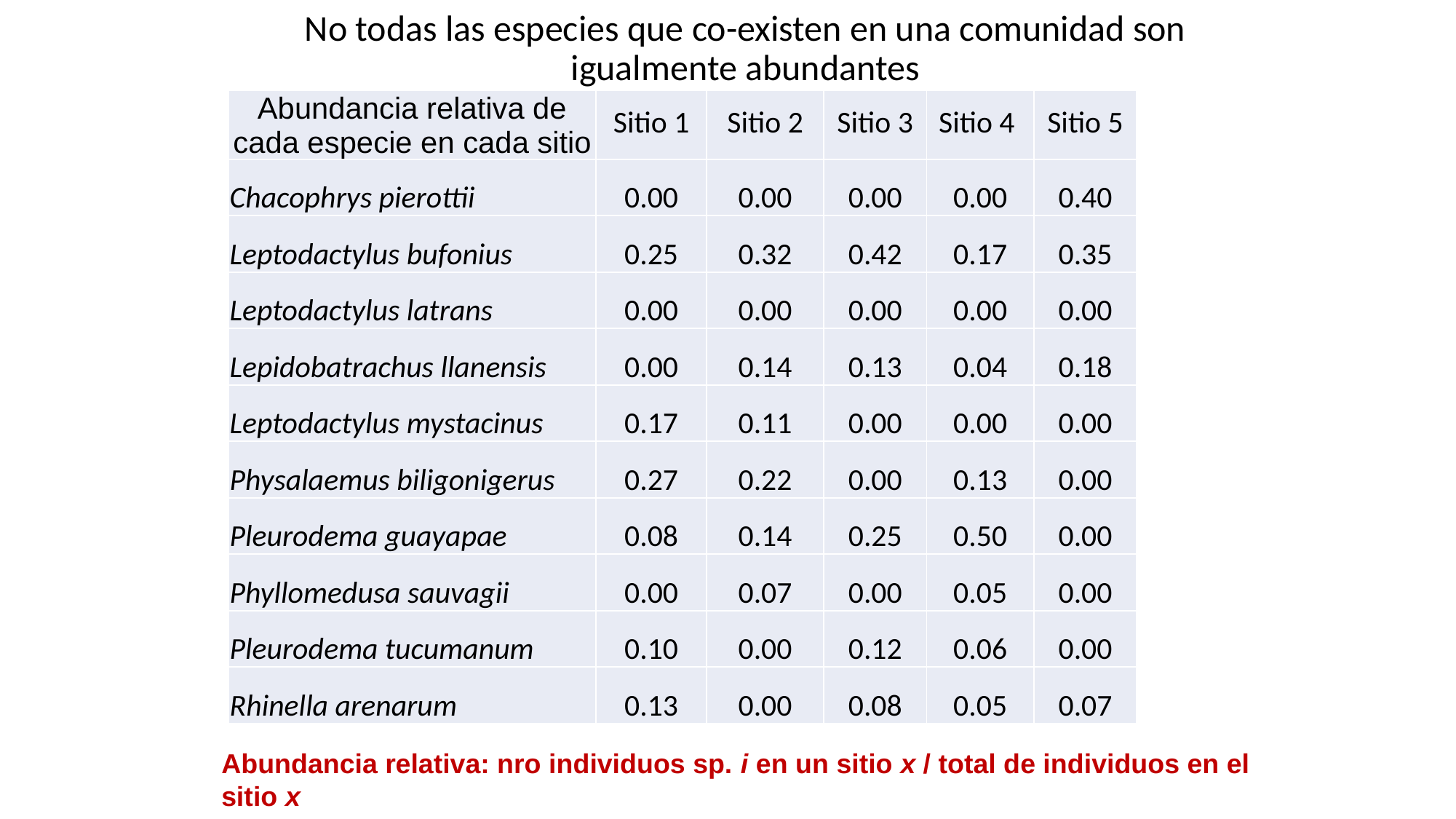

# No todas las especies que co-existen en una comunidad son igualmente abundantes
| Abundancia relativa de cada especie en cada sitio | Sitio 1 | Sitio 2 | Sitio 3 | Sitio 4 | Sitio 5 |
| --- | --- | --- | --- | --- | --- |
| Chacophrys pierottii | 0.00 | 0.00 | 0.00 | 0.00 | 0.40 |
| Leptodactylus bufonius | 0.25 | 0.32 | 0.42 | 0.17 | 0.35 |
| Leptodactylus latrans | 0.00 | 0.00 | 0.00 | 0.00 | 0.00 |
| Lepidobatrachus llanensis | 0.00 | 0.14 | 0.13 | 0.04 | 0.18 |
| Leptodactylus mystacinus | 0.17 | 0.11 | 0.00 | 0.00 | 0.00 |
| Physalaemus biligonigerus | 0.27 | 0.22 | 0.00 | 0.13 | 0.00 |
| Pleurodema guayapae | 0.08 | 0.14 | 0.25 | 0.50 | 0.00 |
| Phyllomedusa sauvagii | 0.00 | 0.07 | 0.00 | 0.05 | 0.00 |
| Pleurodema tucumanum | 0.10 | 0.00 | 0.12 | 0.06 | 0.00 |
| Rhinella arenarum | 0.13 | 0.00 | 0.08 | 0.05 | 0.07 |
Abundancia relativa: nro individuos sp. i en un sitio x / total de individuos en el sitio x